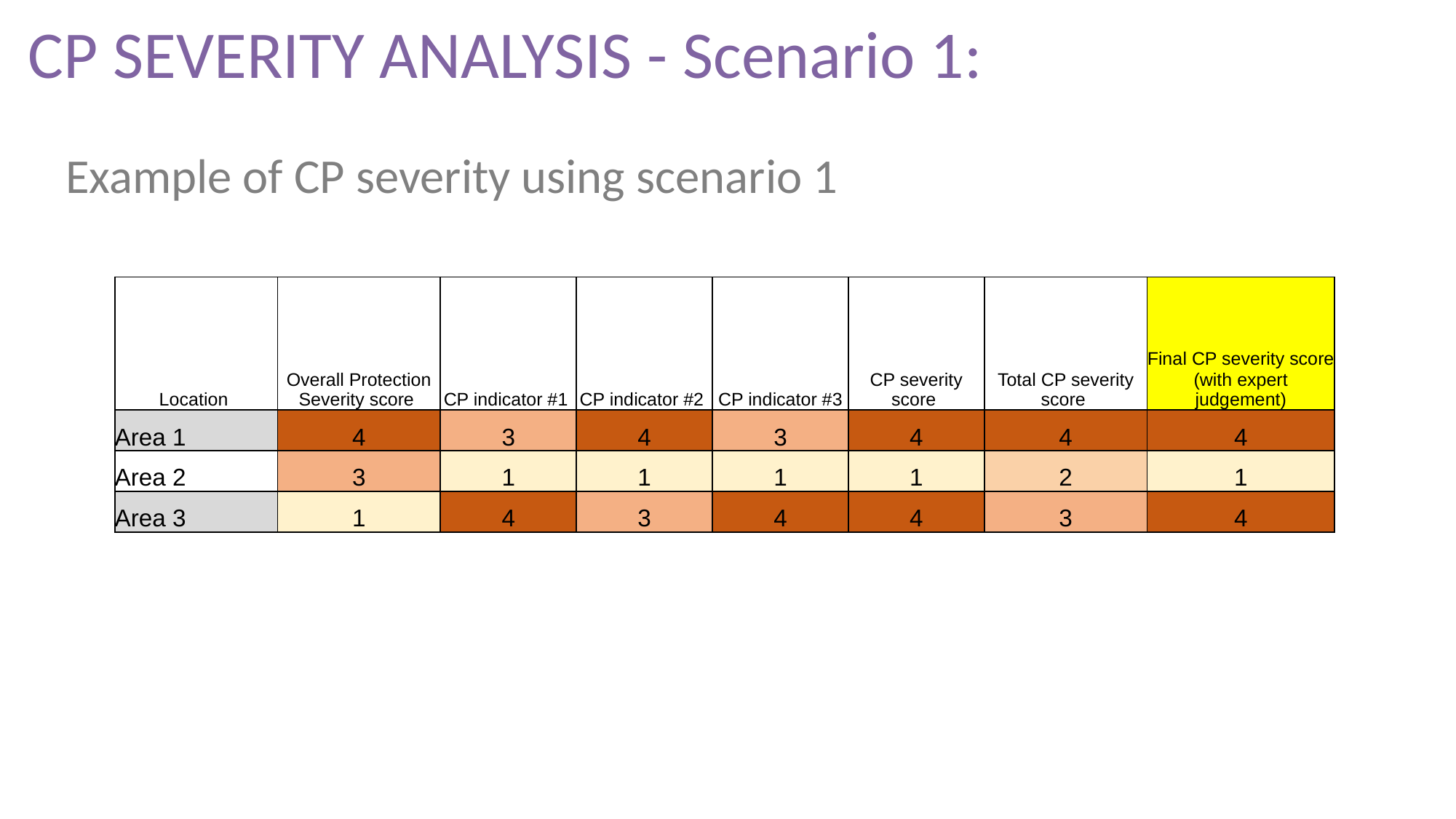

CP SEVERITY ANALYSIS - Scenario 1:
Example of CP severity using scenario 1
| Location | Overall Protection Severity score | CP indicator #1 | CP indicator #2 | CP indicator #3 | CP severity score | Total CP severity score | Final CP severity score (with expert judgement) |
| --- | --- | --- | --- | --- | --- | --- | --- |
| Area 1 | 4 | 3 | 4 | 3 | 4 | 4 | 4 |
| Area 2 | 3 | 1 | 1 | 1 | 1 | 2 | 1 |
| Area 3 | 1 | 4 | 3 | 4 | 4 | 3 | 4 |